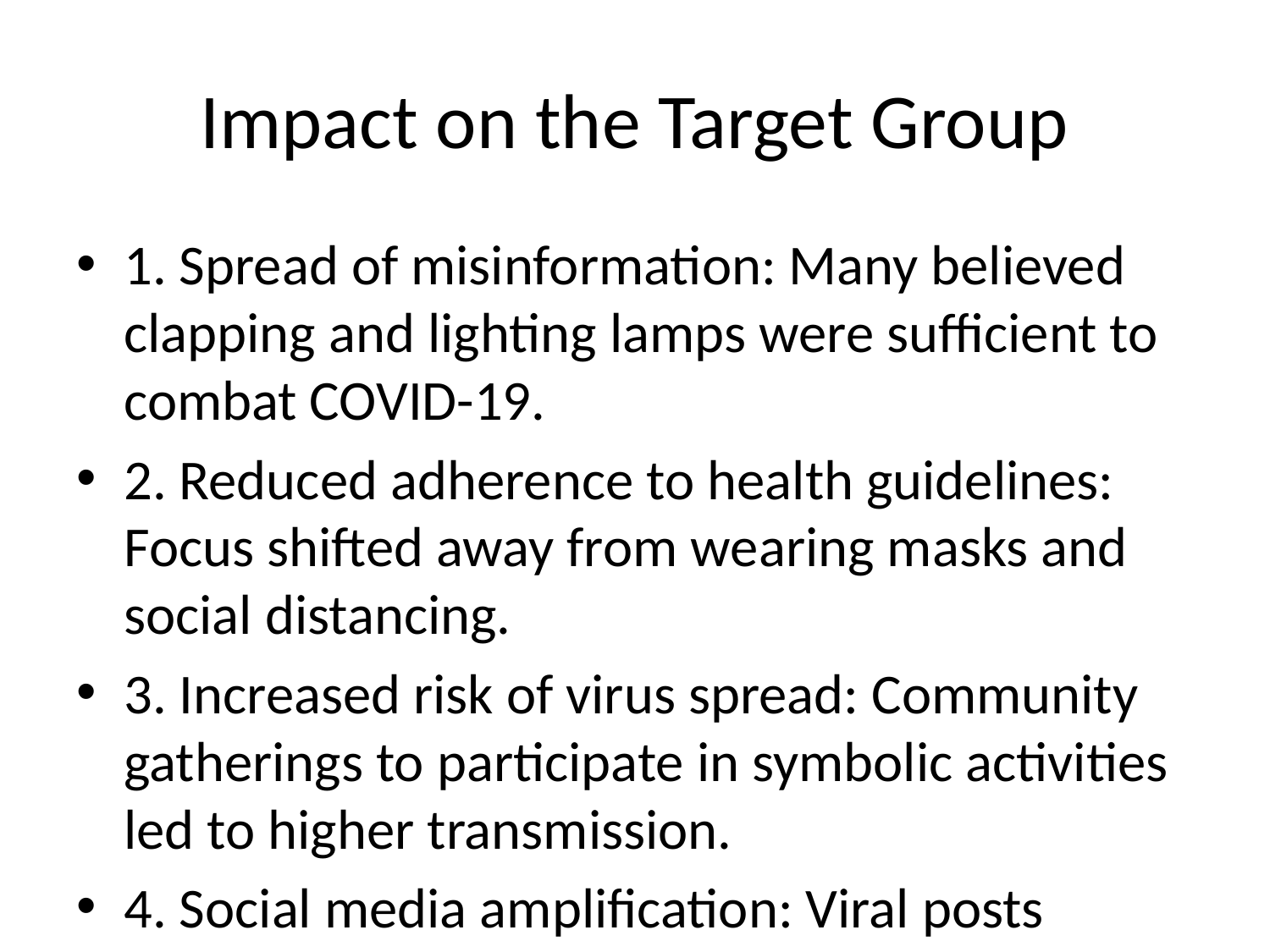

# Impact on the Target Group
1. Spread of misinformation: Many believed clapping and lighting lamps were sufficient to combat COVID-19.
2. Reduced adherence to health guidelines: Focus shifted away from wearing masks and social distancing.
3. Increased risk of virus spread: Community gatherings to participate in symbolic activities led to higher transmission.
4. Social media amplification: Viral posts caused widespread confusion and diluted public health messaging.